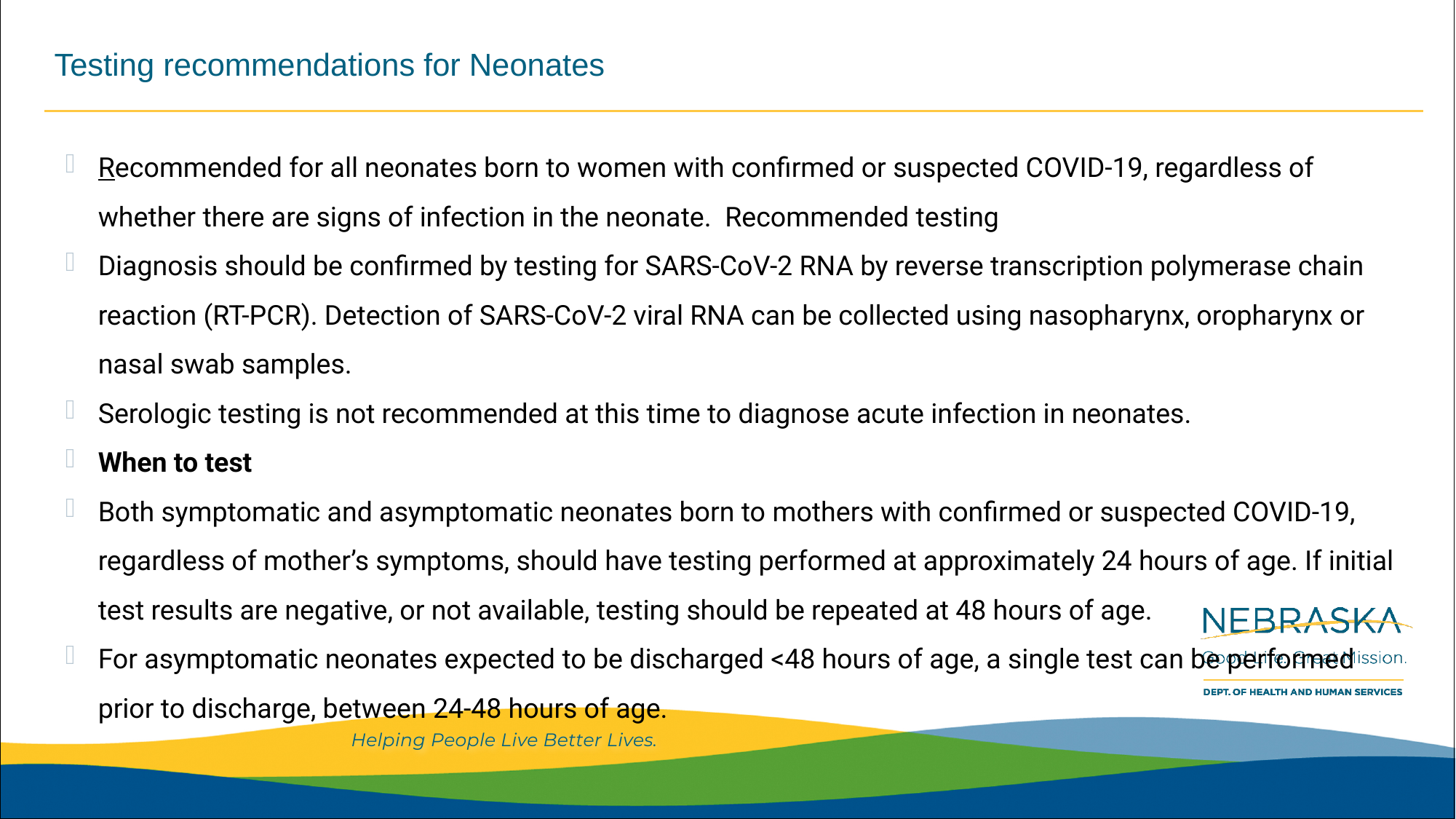

# Testing recommendations for Neonates
Recommended for all neonates born to women with confirmed or suspected COVID-19, regardless of whether there are signs of infection in the neonate.  Recommended testing
Diagnosis should be confirmed by testing for SARS-CoV-2 RNA by reverse transcription polymerase chain reaction (RT-PCR). Detection of SARS-CoV-2 viral RNA can be collected using nasopharynx, oropharynx or nasal swab samples.
Serologic testing is not recommended at this time to diagnose acute infection in neonates.
When to test
Both symptomatic and asymptomatic neonates born to mothers with confirmed or suspected COVID-19, regardless of mother’s symptoms, should have testing performed at approximately 24 hours of age. If initial test results are negative, or not available, testing should be repeated at 48 hours of age.
For asymptomatic neonates expected to be discharged <48 hours of age, a single test can be performed prior to discharge, between 24-48 hours of age.